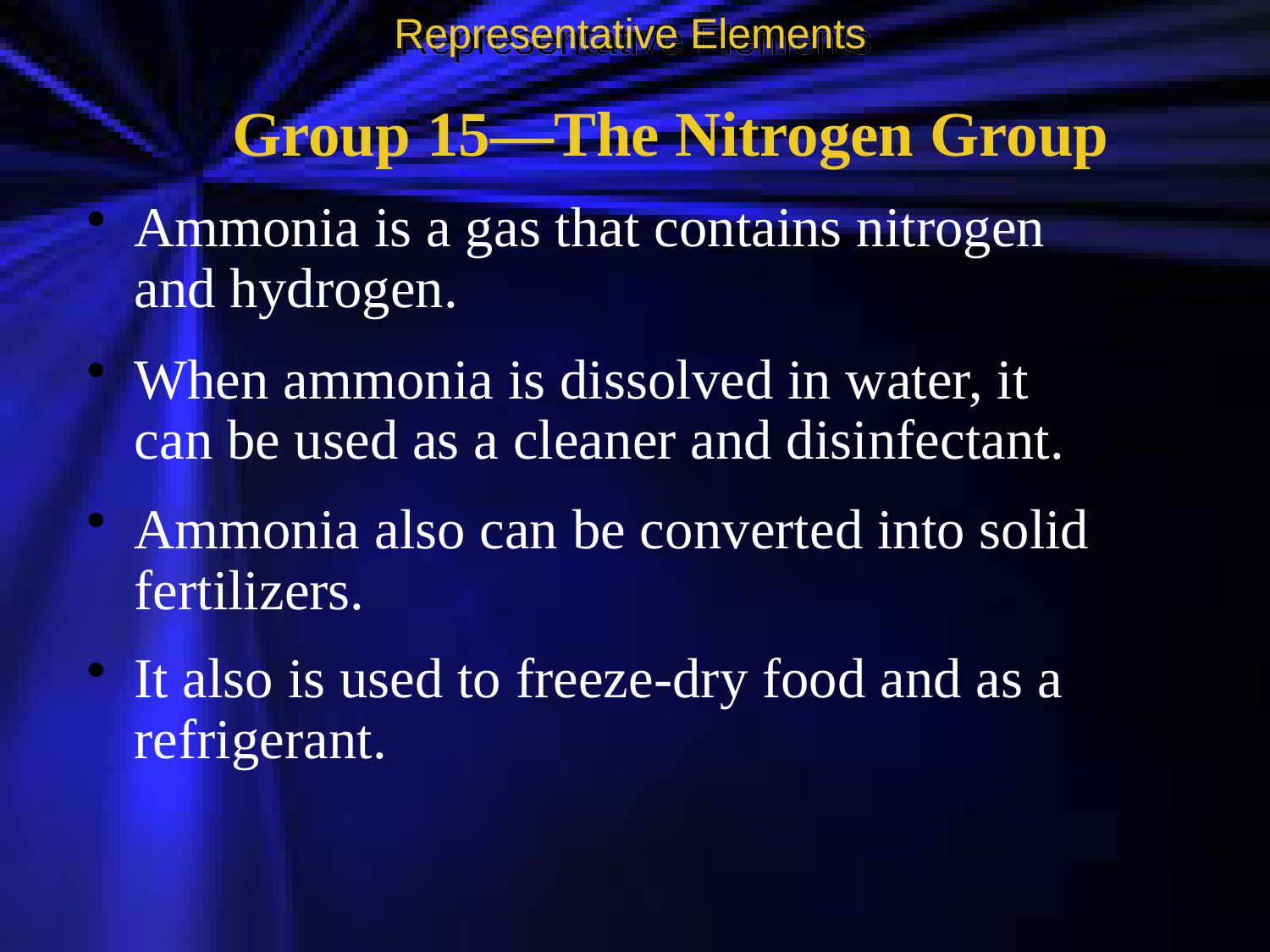

Representative Elements
Group 15—The Nitrogen Group
Ammonia is a gas that contains nitrogen and hydrogen.
When ammonia is dissolved in water, it can be used as a cleaner and disinfectant.
Ammonia also can be converted into solid fertilizers.
It also is used to freeze-dry food and as a refrigerant.